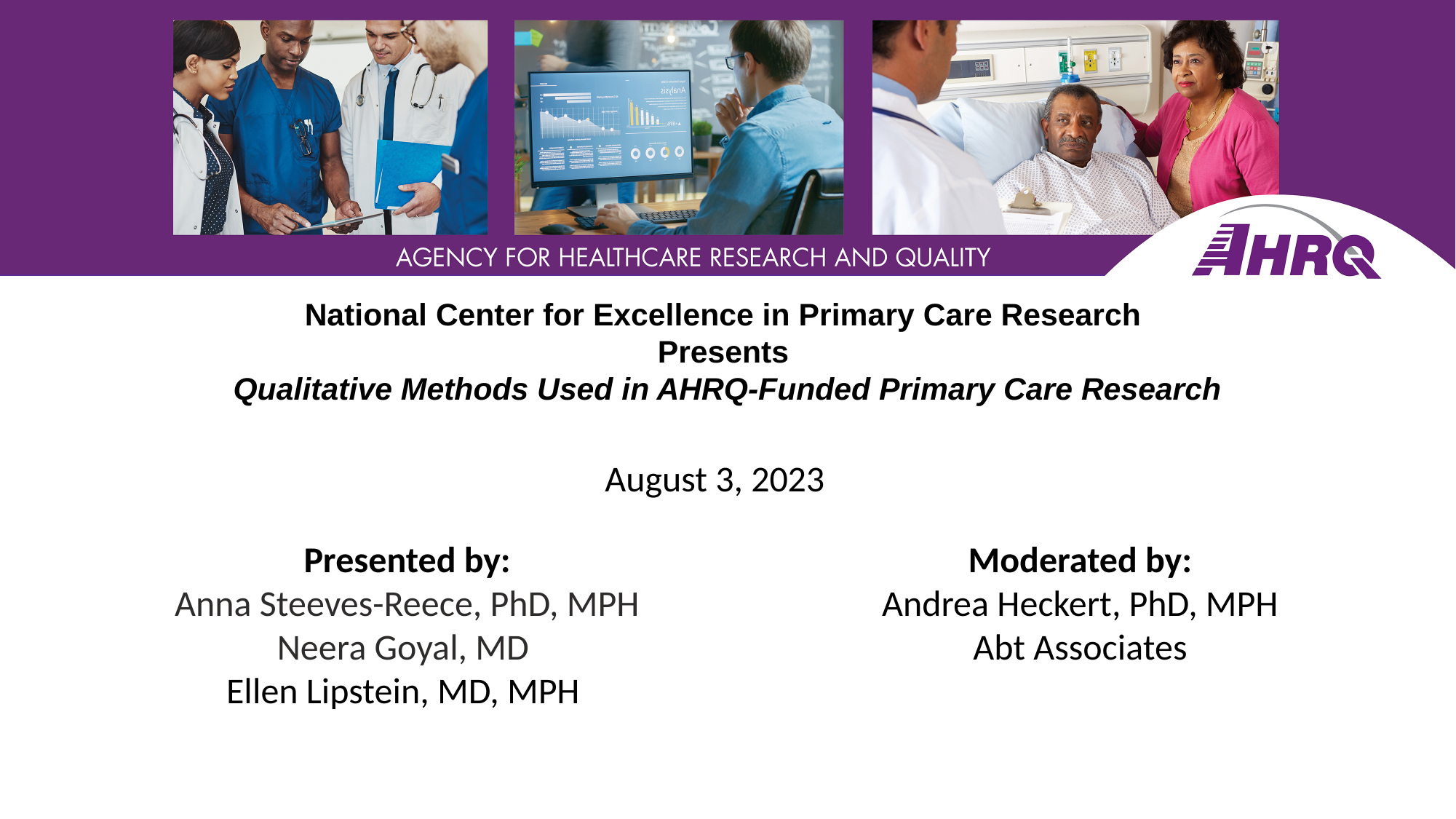

# National Center for Excellence in Primary Care Research Presents Qualitative Methods Used in AHRQ-Funded Primary Care Research
August 3, 2023
Presented by:
Anna Steeves-Reece, PhD, MPH
Neera Goyal, MD
Ellen Lipstein, MD, MPH

Moderated by:
Andrea Heckert, PhD, MPH
Abt Associates